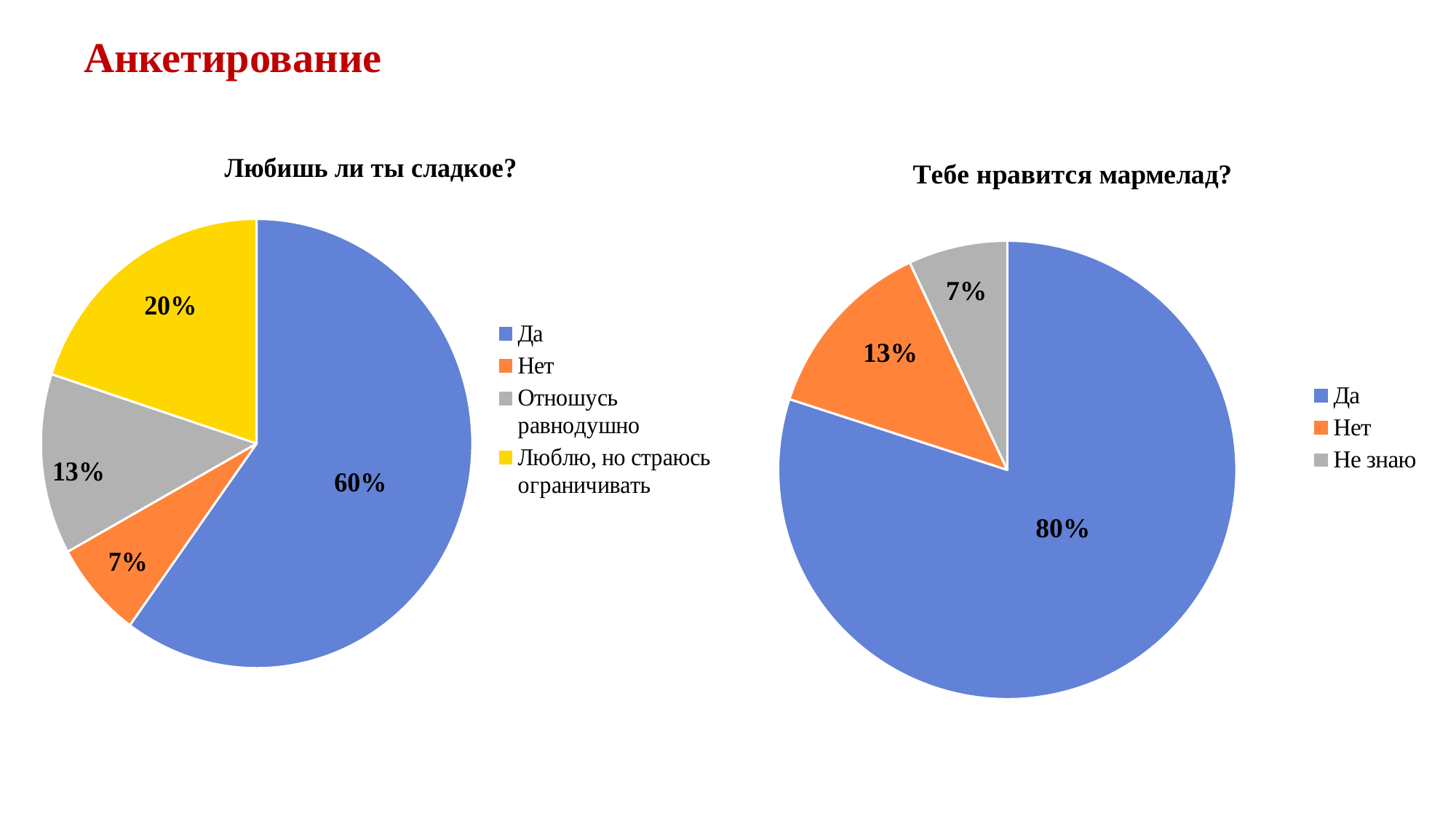

Анкетирование

### Chart: Любишь ли ты сладкое?

| Category | Любишь ли ты сладкое? |
|---|---|
| Да | 0.6 |
| Нет | 0.07 |
| Отношусь равнодушно | 0.13 |
| Люблю, но страюсь ограничивать | 0.2 |

### Chart: Тебе нравится мармелад?

| Category | Любишь ли ты мармелад? |
|---|---|
| Да | 0.8 |
| Нет | 0.13 |
| Не знаю | 0.07 |